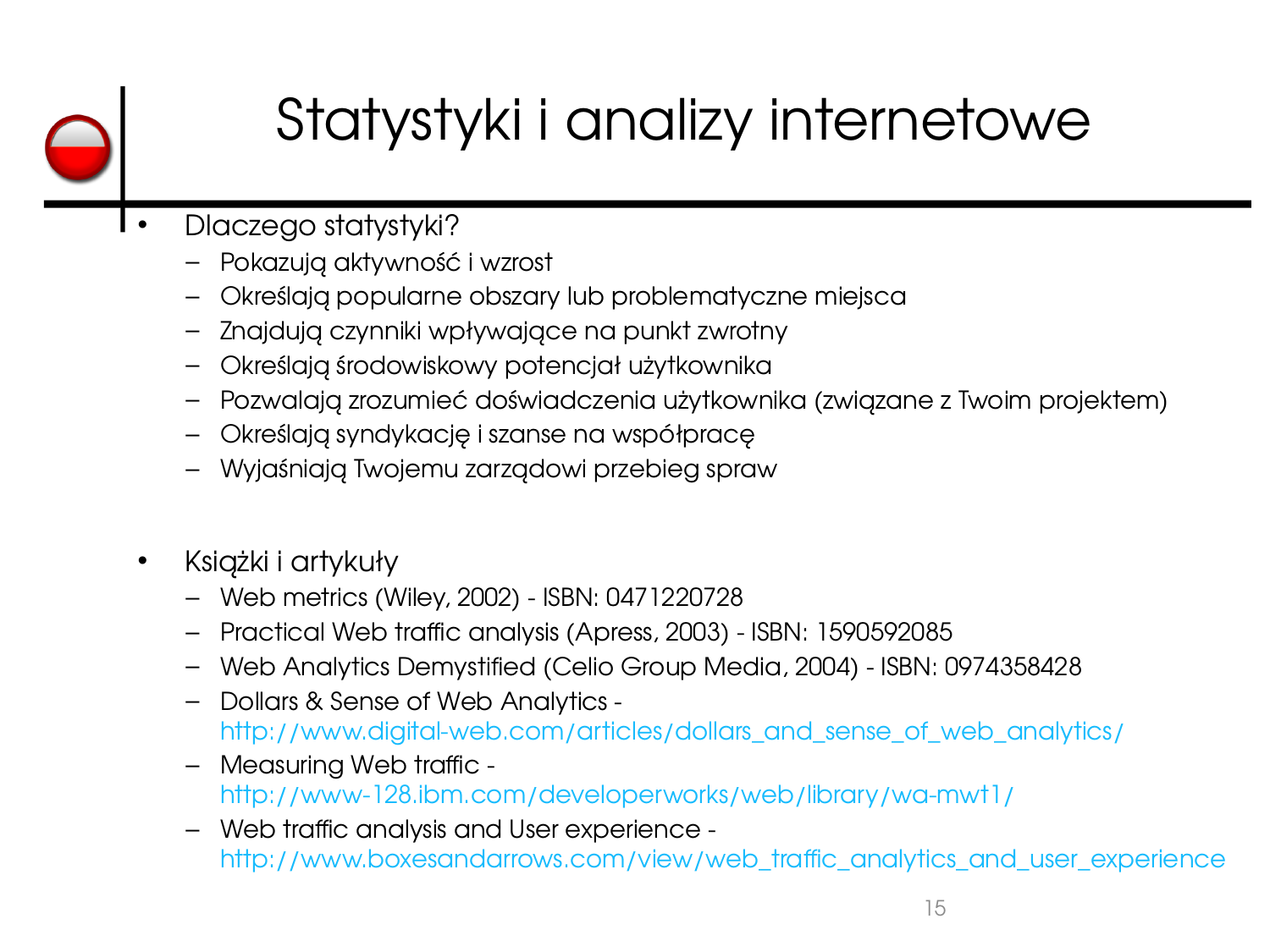

# Statystyki i analizy internetowe
Dlaczego statystyki?
Pokazują aktywność i wzrost
Określają popularne obszary lub problematyczne miejsca
Znajdują czynniki wpływające na punkt zwrotny
Określają środowiskowy potencjał użytkownika
Pozwalają zrozumieć doświadczenia użytkownika (związane z Twoim projektem)
Określają syndykację i szanse na współpracę
Wyjaśniają Twojemu zarządowi przebieg spraw

Książki i artykuły
Web metrics (Wiley, 2002) - ISBN: 0471220728
Practical Web traffic analysis (Apress, 2003) - ISBN: 1590592085
Web Analytics Demystified (Celio Group Media, 2004) - ISBN: 0974358428
Dollars & Sense of Web Analytics - http://www.digital-web.com/articles/dollars_and_sense_of_web_analytics/
Measuring Web traffic - http://www-128.ibm.com/developerworks/web/library/wa-mwt1/
Web traffic analysis and User experience - http://www.boxesandarrows.com/view/web_traffic_analytics_and_user_experience
15